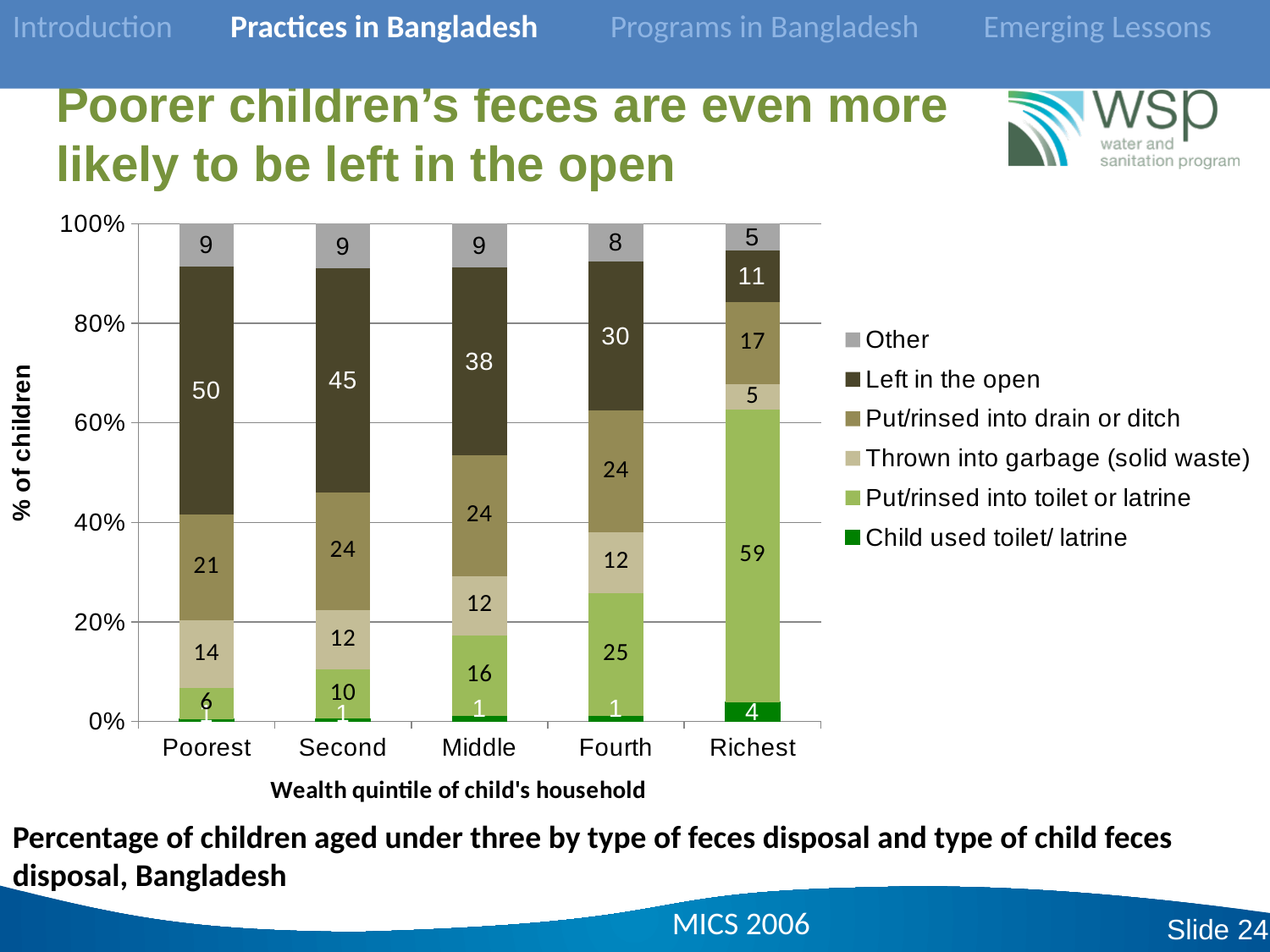

Introduction        Practices in Bangladesh          Programs in Bangladesh         Emerging Lessons
# Poorer children’s feces are even more likely to be left in the open

### Chart

| Category | Child used toilet/ latrine | Put/rinsed into toilet or latrine | Thrown into garbage (solid waste) | Put/rinsed into drain or ditch | Left in the open | Other |
|---|---|---|---|---|---|---|
| Poorest | 0.5 | 6.2 | 13.6 | 21.3 | 49.8 | 8.6 |
| Second | 0.6 | 9.9 | 11.8 | 23.7 | 45.0 | 9.0 |
| Middle | 1.1 | 16.2 | 11.9 | 24.3 | 37.7 | 8.8 |
| Fourth | 1.2 | 24.6 | 12.3 | 24.4 | 30.0 | 7.6 |
| Richest | 3.9 | 58.8 | 5.1 | 16.5 | 10.5 | 5.3 |
Percentage of children aged under three by type of feces disposal and type of child feces disposal, Bangladesh
MICS 2006